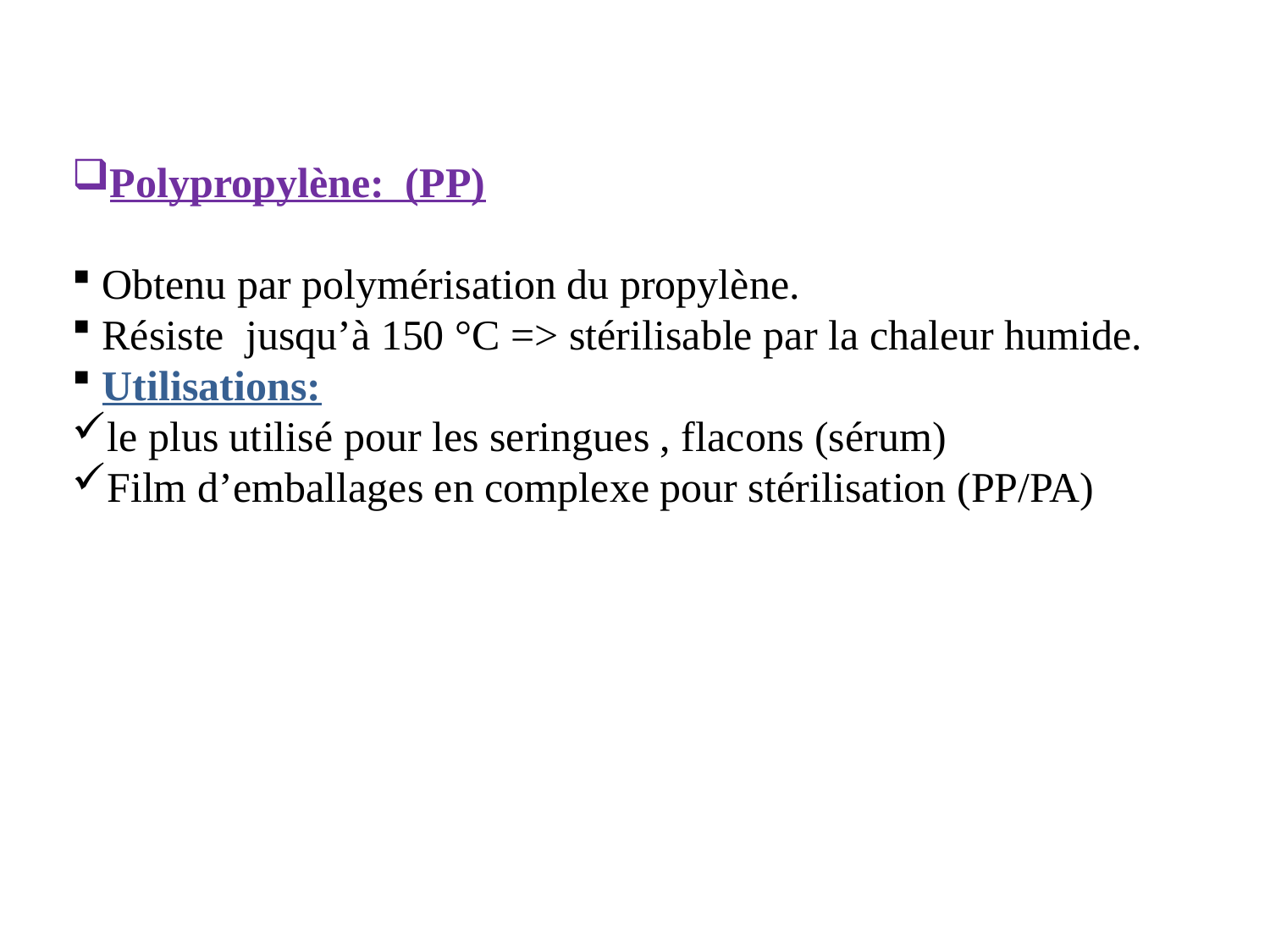

Polypropylène:  (PP)

 Obtenu par polymérisation du propylène.
 Résiste  jusqu’à 150 °C => stérilisable par la chaleur humide.
 Utilisations:
le plus utilisé pour les seringues , flacons (sérum)
Film d’emballages en complexe pour stérilisation (PP/PA)